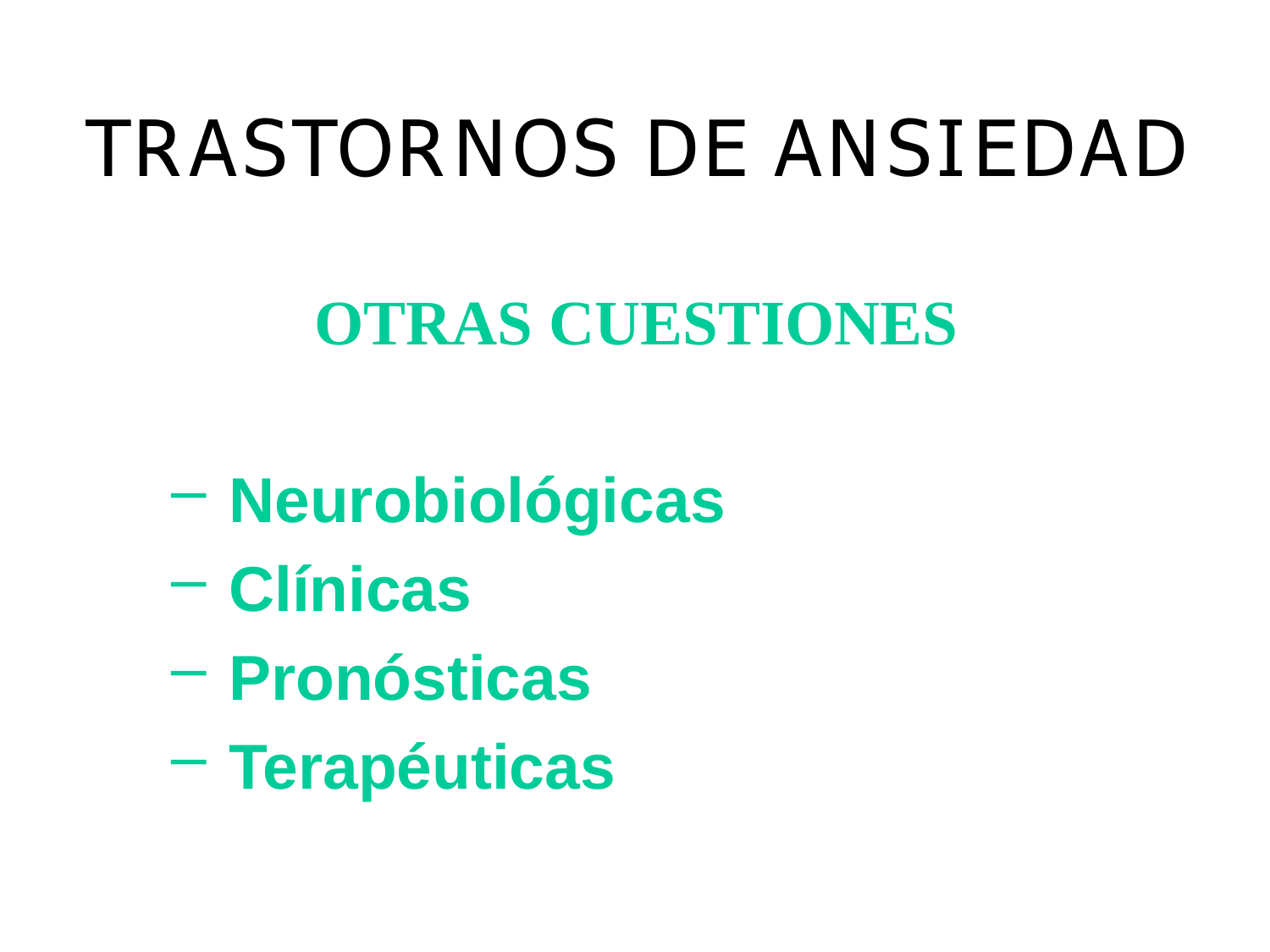

# TRASTORNOS DE ANSIEDAD
             OTRAS CUESTIONES

 Neurobiológicas
 Clínicas
 Pronósticas
 Terapéuticas